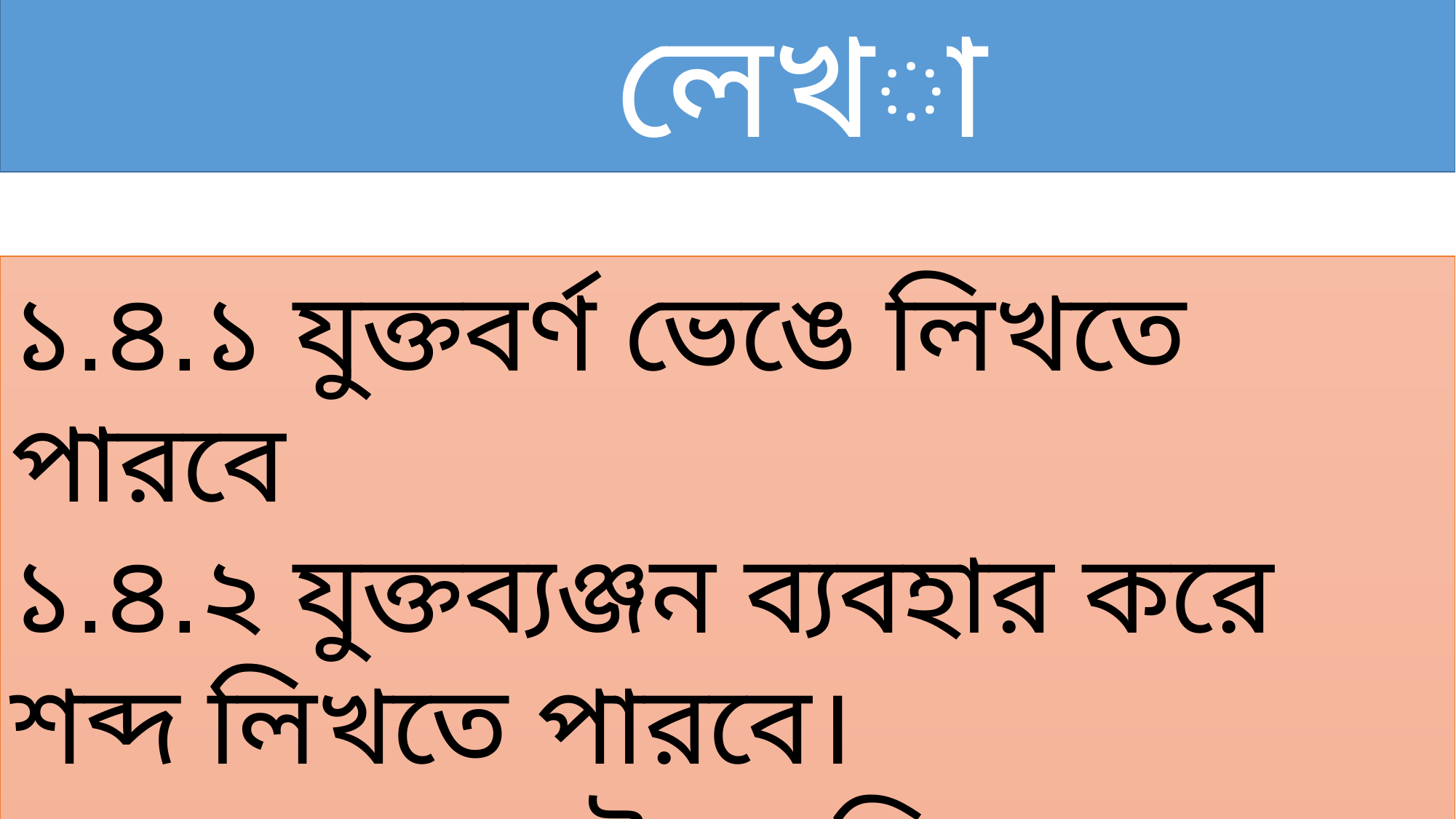

লেখা
১.৪.১ যুক্তবর্ণ ভেঙে লিখতে পারবে
১.৪.২ যুক্তব্যঞ্জন ব্যবহার করে শব্দ লিখতে পারবে।
২.৩.২ প্রশ্নের উত্তর লিখতে পারবে।